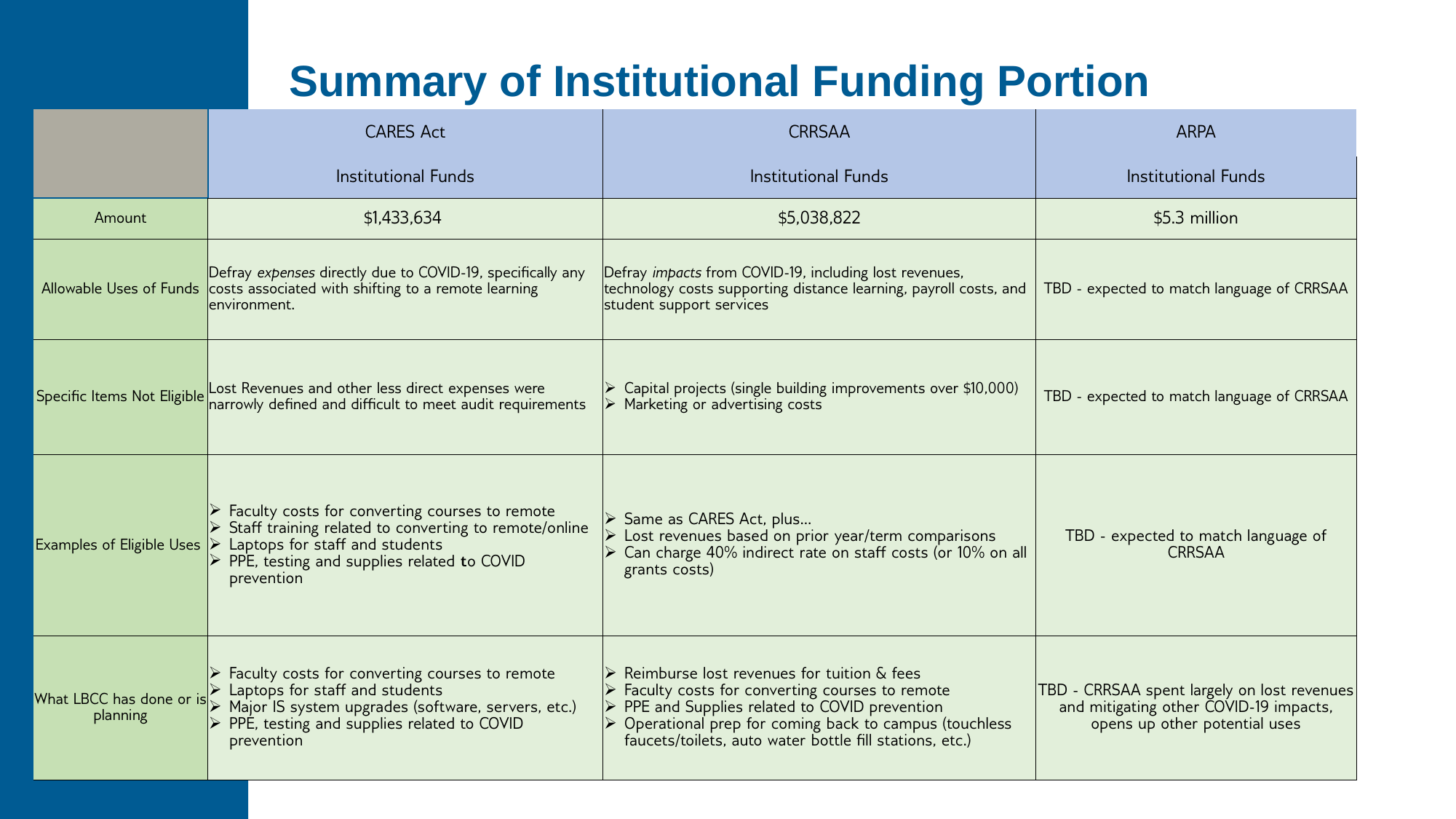

Summary of Institutional Funding Portion
|  | CARES Act | CRRSAA | ARPA |
| --- | --- | --- | --- |
|  | Institutional Funds | Institutional Funds | Institutional Funds |
| Amount | $1,433,634 | $5,038,822 | $5.3 million |
| Allowable Uses of Funds | Defray expenses directly due to COVID-19, specifically any costs associated with shifting to a remote learning environment. | Defray impacts from COVID-19, including lost revenues, technology costs supporting distance learning, payroll costs, and student support services | TBD - expected to match language of CRRSAA |
| Specific Items Not Eligible | Lost Revenues and other less direct expenses were narrowly defined and difficult to meet audit requirements | Capital projects (single building improvements over $10,000) Marketing or advertising costs | TBD - expected to match language of CRRSAA |
| Examples of Eligible Uses | Faculty costs for converting courses to remote Staff training related to converting to remote/online Laptops for staff and students PPE, testing and supplies related to COVID prevention | Same as CARES Act, plus... Lost revenues based on prior year/term comparisons Can charge 40% indirect rate on staff costs (or 10% on all grants costs) | TBD - expected to match language of CRRSAA |
| What LBCC has done or is planning | Faculty costs for converting courses to remote Laptops for staff and students Major IS system upgrades (software, servers, etc.) PPE, testing and supplies related to COVID prevention | Reimburse lost revenues for tuition & fees Faculty costs for converting courses to remote PPE and Supplies related to COVID prevention Operational prep for coming back to campus (touchless faucets/toilets, auto water bottle fill stations, etc.) | TBD - CRRSAA spent largely on lost revenues and mitigating other COVID-19 impacts, opens up other potential uses |